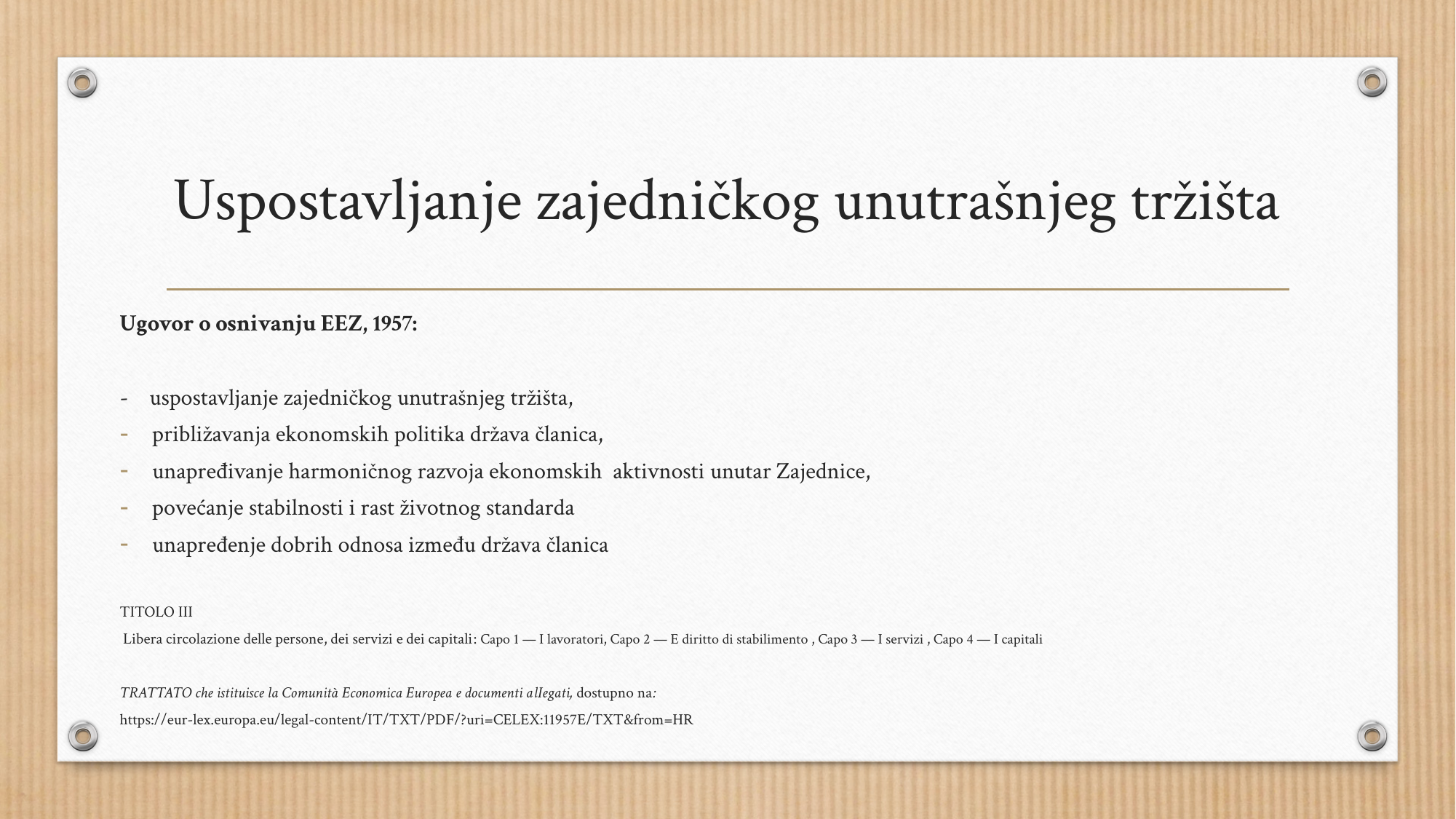

# Uspostavljanje zajedničkog unutrašnjeg tržišta
Ugovor o osnivanju EEZ, 1957:

-    uspostavljanje zajedničkog unutrašnjeg tržišta,
približavanja ekonomskih politika država članica,
unapređivanje harmoničnog razvoja ekonomskih  aktivnosti unutar Zajednice,
povećanje stabilnosti i rast životnog standarda
unapređenje dobrih odnosa između država članica

TITOLO III
 Libera circolazione delle persone, dei servizi e dei capitali: Capo 1 — I lavoratori, Capo 2 — E diritto di stabilimento , Capo 3 — I servizi , Capo 4 — I capitali

TRATTATO che istituisce la Comunità Economica Europea e documenti alIegati, dostupno na:
https://eur-lex.europa.eu/legal-content/IT/TXT/PDF/?uri=CELEX:11957E/TXT&from=HR